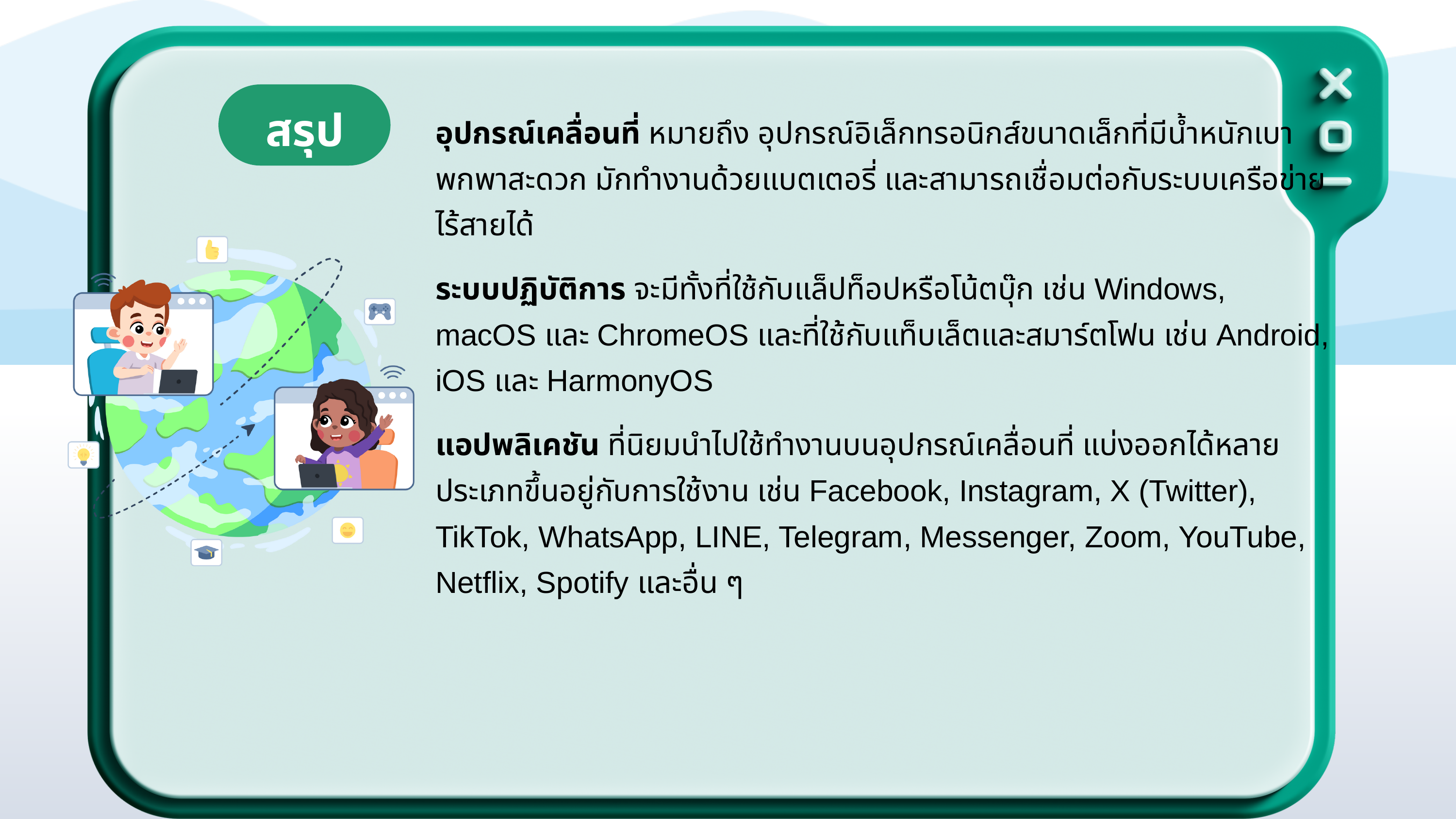

สรุป
อุปกรณ์เคลื่อนที่ หมายถึง อุปกรณ์อิเล็กทรอนิกส์ขนาดเล็กที่มีน้ำหนักเบา พกพาสะดวก มักทำงานด้วยแบตเตอรี่ และสามารถเชื่อมต่อกับระบบเครือข่ายไร้สายได้
ระบบปฏิบัติการ จะมีทั้งที่ใช้กับแล็ปท็อปหรือโน้ตบุ๊ก เช่น Windows, macOS และ ChromeOS และที่ใช้กับแท็บเล็ตและสมาร์ตโฟน เช่น Android, iOS และ HarmonyOS
แอปพลิเคชัน ที่นิยมนำไปใช้ทำงานบนอุปกรณ์เคลื่อนที่ แบ่งออกได้หลายประเภทขึ้นอยู่กับการใช้งาน เช่น Facebook, Instagram, X (Twitter), TikTok, WhatsApp, LINE, Telegram, Messenger, Zoom, YouTube, Netflix, Spotify และอื่น ๆ